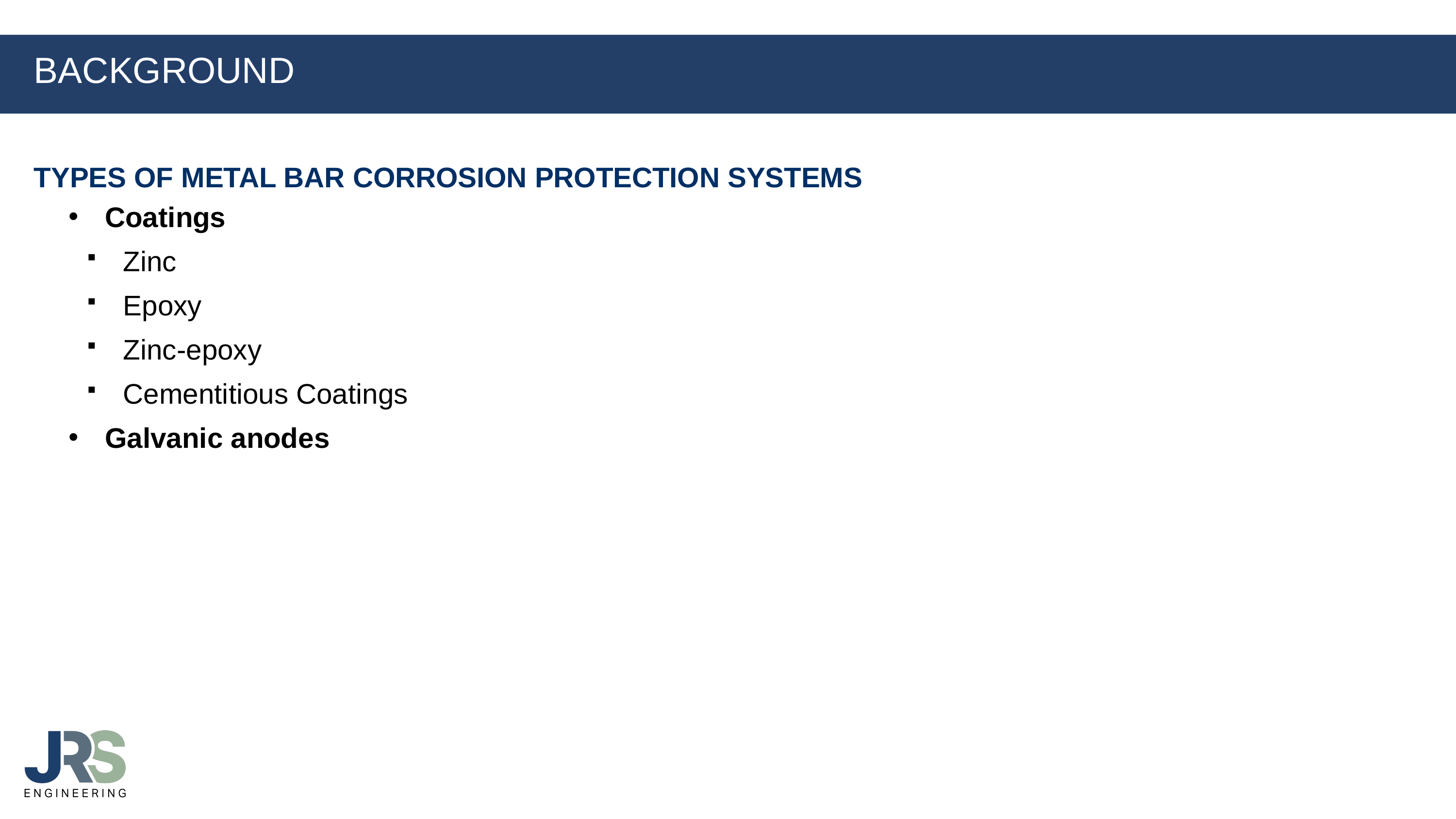

BACKGROUND
Types of Metal Bar Corrosion protection systems
Coatings
Zinc
Epoxy
Zinc-epoxy
Cementitious Coatings
Galvanic anodes